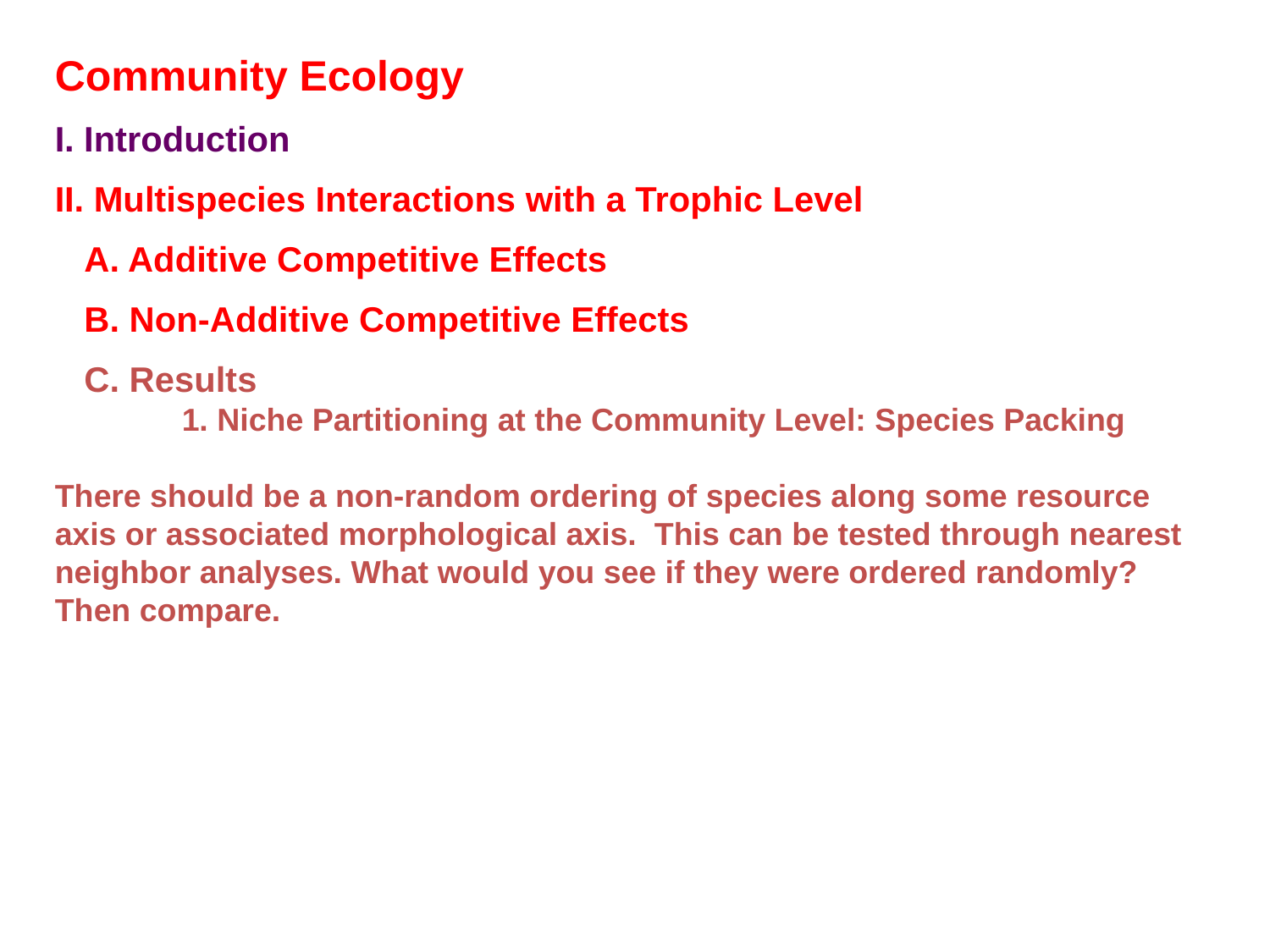

Community Ecology
I. Introduction
II. Multispecies Interactions with a Trophic Level
   A. Additive Competitive Effects
   B. Non-Additive Competitive Effects
   C. Results
	1. Niche Partitioning at the Community Level: Species Packing

There should be a non-random ordering of species along some resource axis or associated morphological axis.  This can be tested through nearest neighbor analyses. What would you see if they were ordered randomly? Then compare.